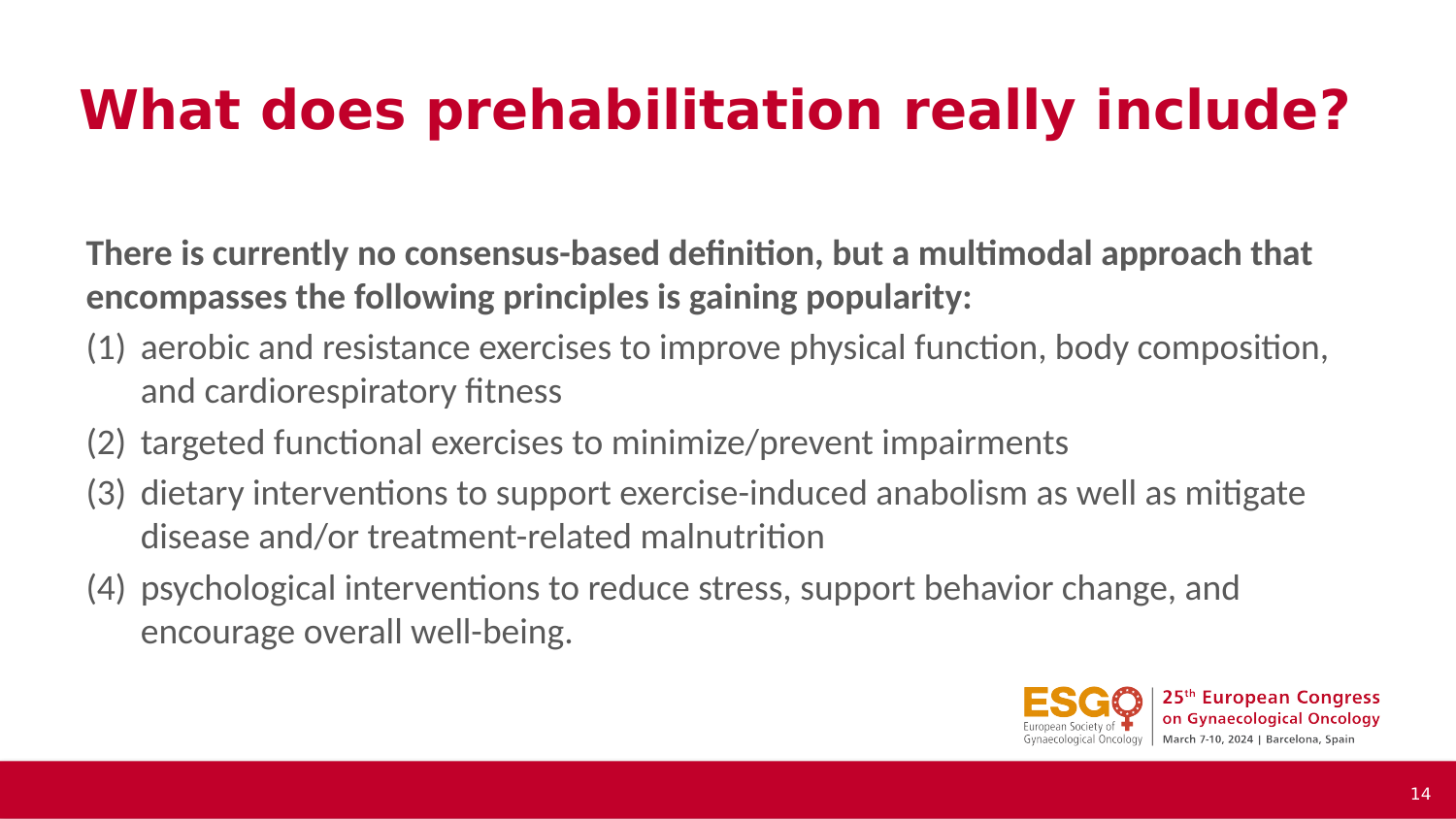

# What does prehabilitation really include?
There is currently no consensus-based definition, but a multimodal approach that encompasses the following principles is gaining popularity:
aerobic and resistance exercises to improve physical function, body composition, and cardiorespiratory fitness
targeted functional exercises to minimize/prevent impairments
dietary interventions to support exercise-induced anabolism as well as mitigate disease and/or treatment-related malnutrition
psychological interventions to reduce stress, support behavior change, and encourage overall well-being.

14